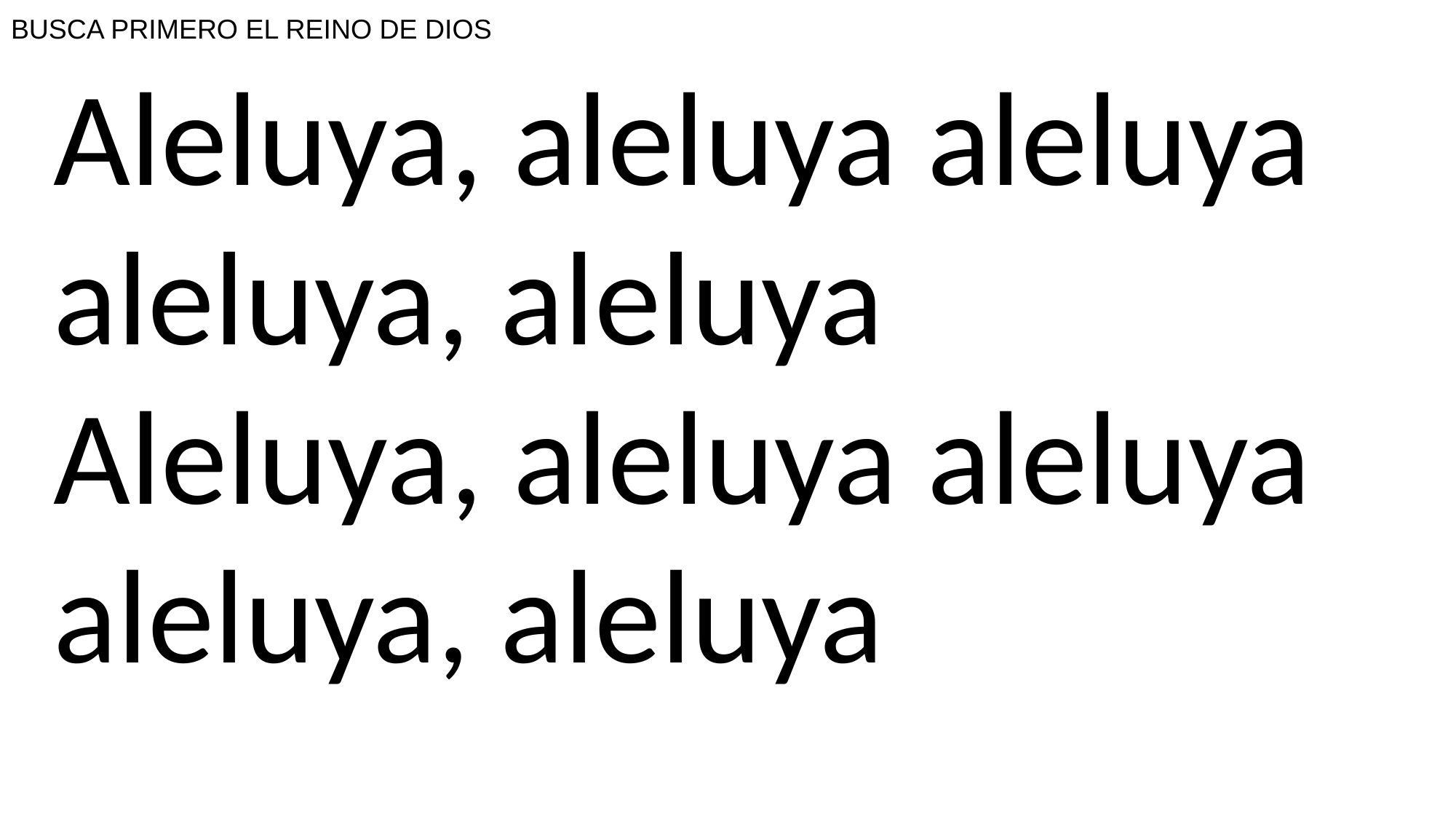

# BUSCA PRIMERO EL REINO DE DIOS
Aleluya, aleluya aleluya
aleluya, aleluya
Aleluya, aleluya aleluya
aleluya, aleluya